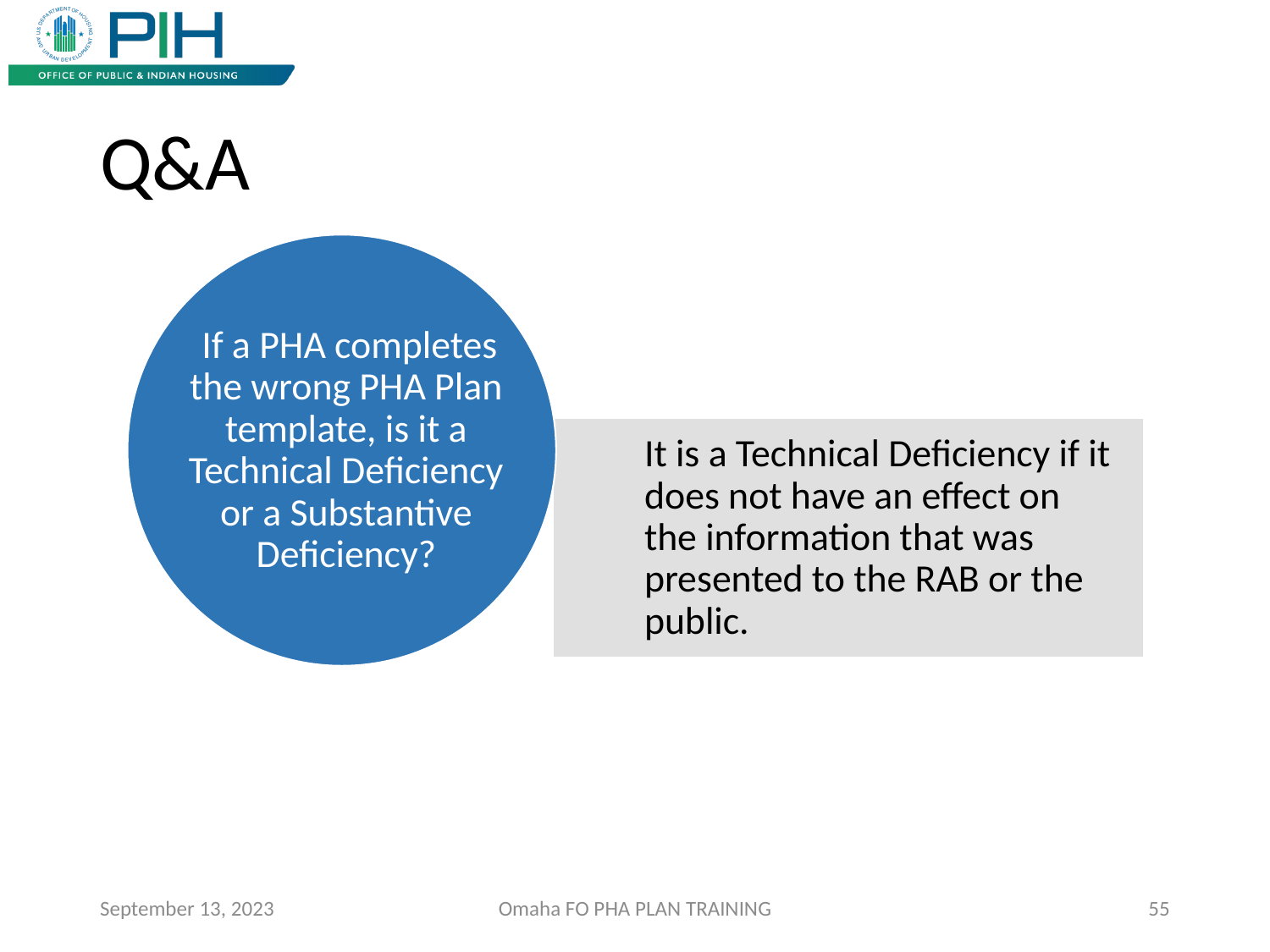

# Q&A
If a PHA completes the wrong PHA Plan template, is it a Technical Deficiency or a Substantive Deficiency?
It is a Technical Deficiency if it does not have an effect on the information that was presented to the RAB or the public.
September 13, 2023
Omaha FO PHA PLAN TRAINING
55